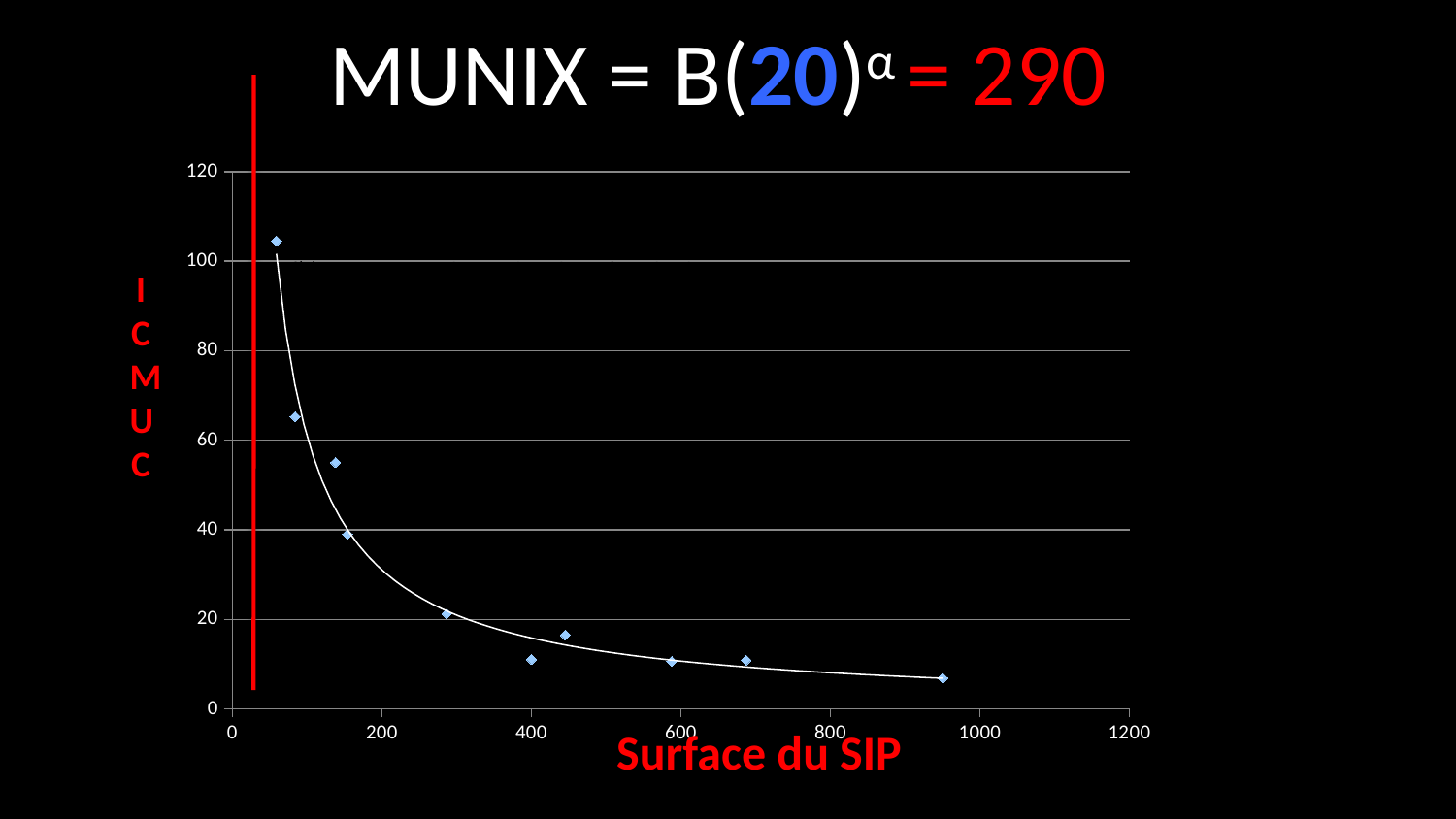

# MUNIX = B(20)α = 290

### Chart

| Category |  |
|---|---|
ICMUC
Surface du SIP